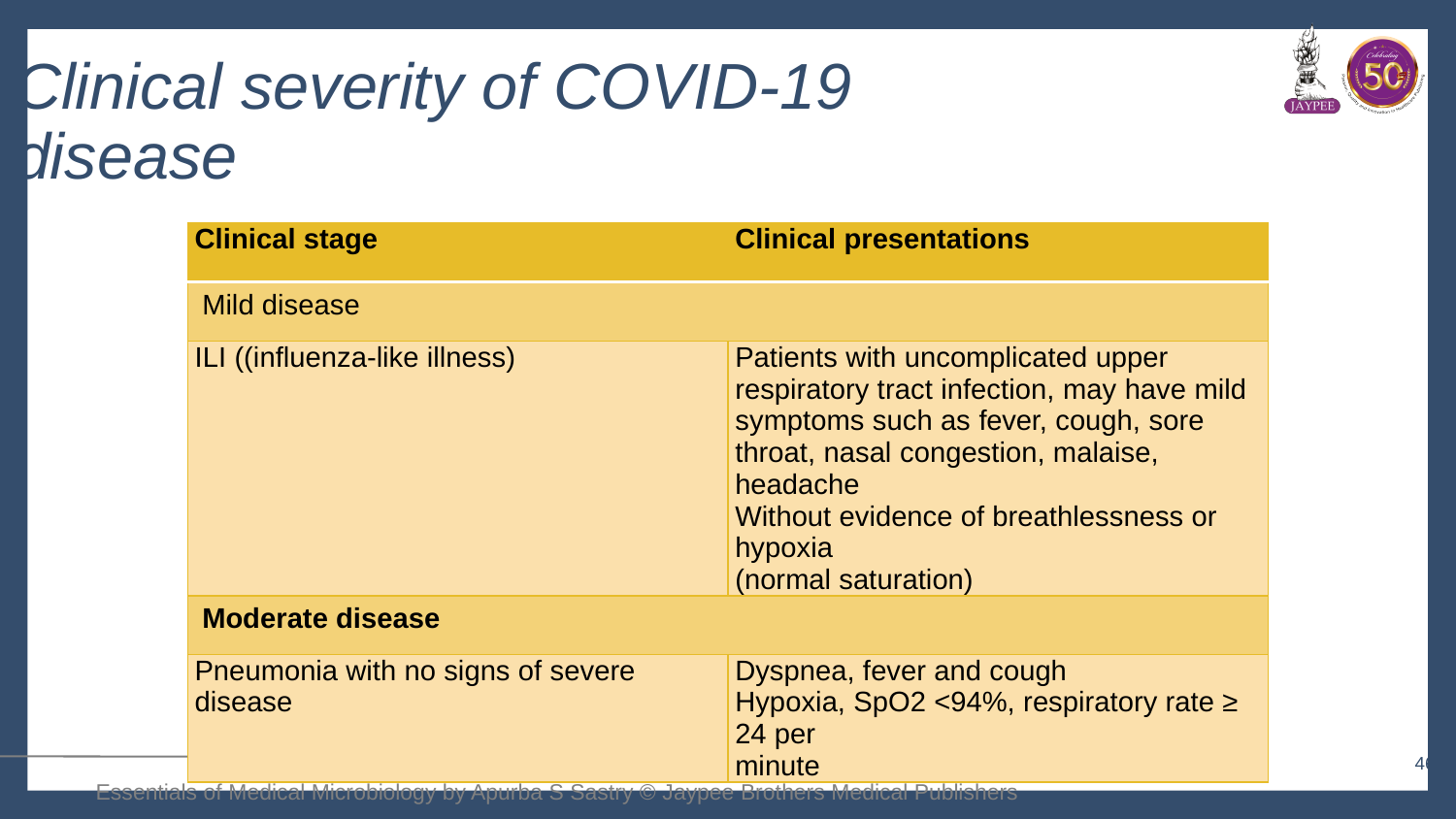

# Clinical severity of COVID-19 disease
| Clinical stage | Clinical presentations |
| --- | --- |
| Mild disease |  |
| ILI ((influenza-like illness) | Patients with uncomplicated upper respiratory tract infection, may have mild symptoms such as fever, cough, sore throat, nasal congestion, malaise, headache Without evidence of breathlessness or hypoxia (normal saturation) |
| Moderate disease |  |
| Pneumonia with no signs of severe disease | Dyspnea, fever and cough Hypoxia, SpO2 <94%, respiratory rate ≥ 24 per minute |
46